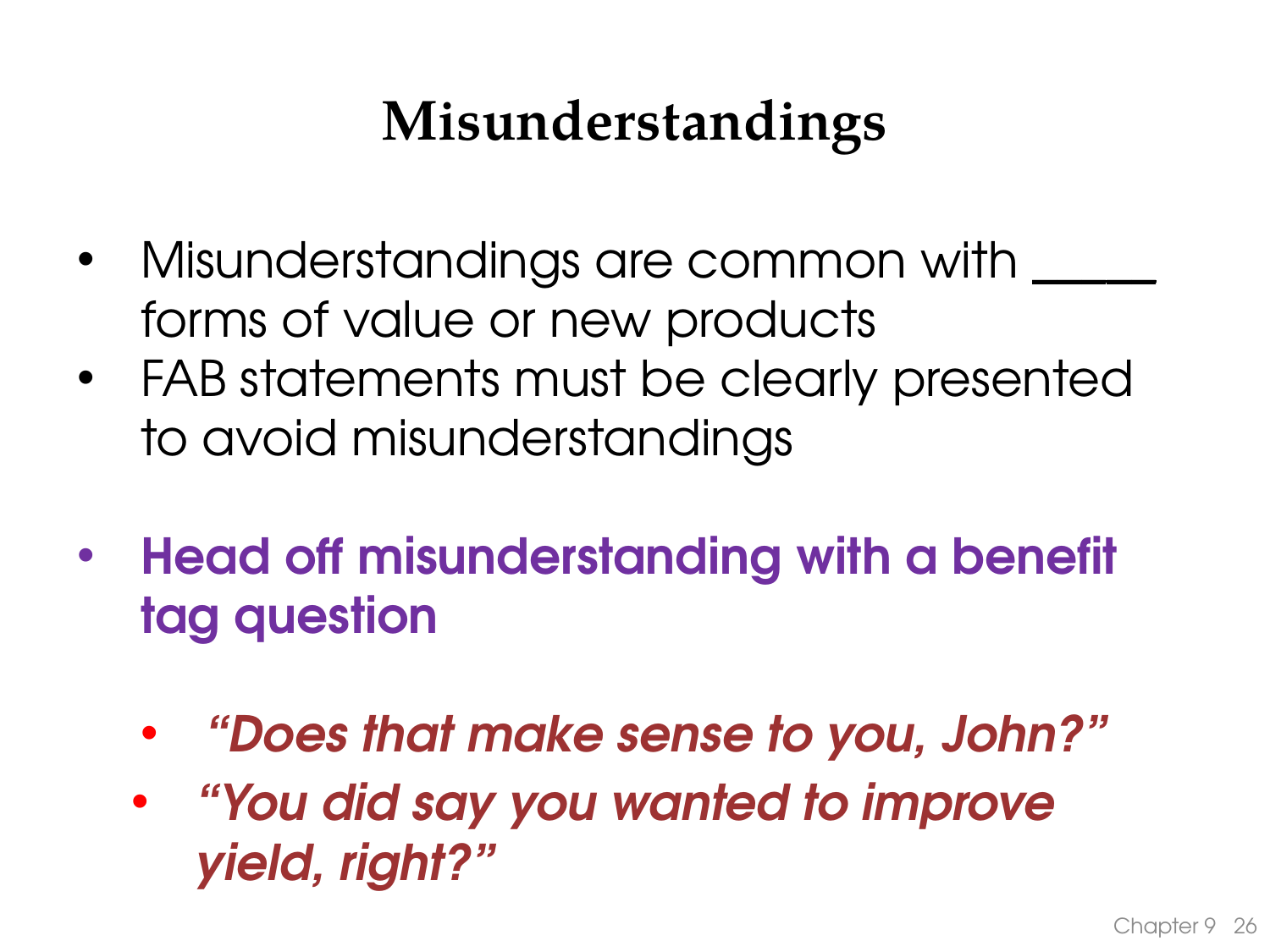

# Misunderstandings
Misunderstandings are common with _____ forms of value or new products
FAB statements must be clearly presented to avoid misunderstandings

Head off misunderstanding with a benefit tag question

“Does that make sense to you, John?”
“You did say you wanted to improve yield, right?”